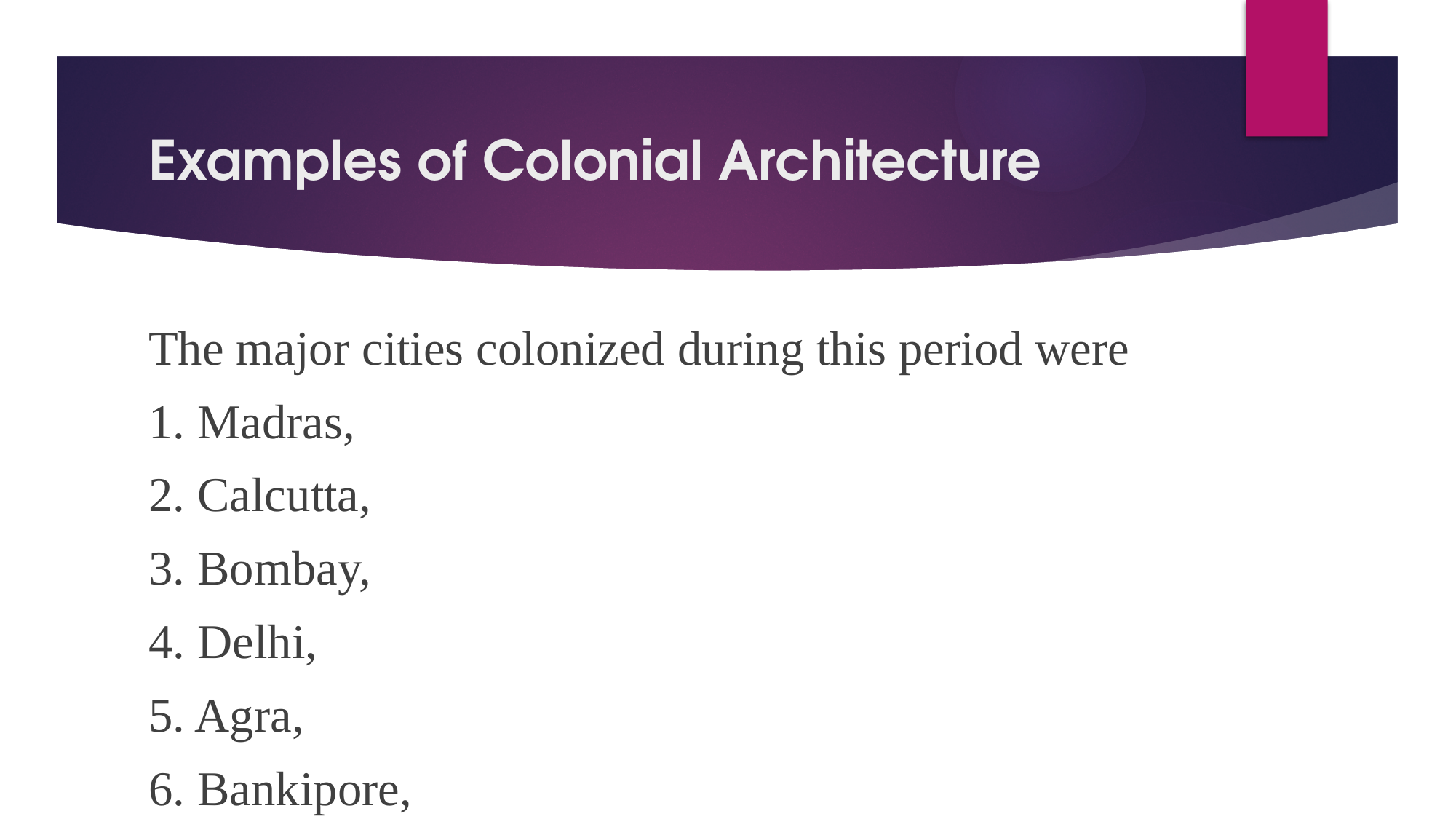

# Examples of Colonial Architecture
The major cities colonized during this period were
1. Madras,
2. Calcutta,
3. Bombay,
4. Delhi,
5. Agra,
6. Bankipore,
7. Karachi, Nagpur, Bhopal, and Hyderabad. St.